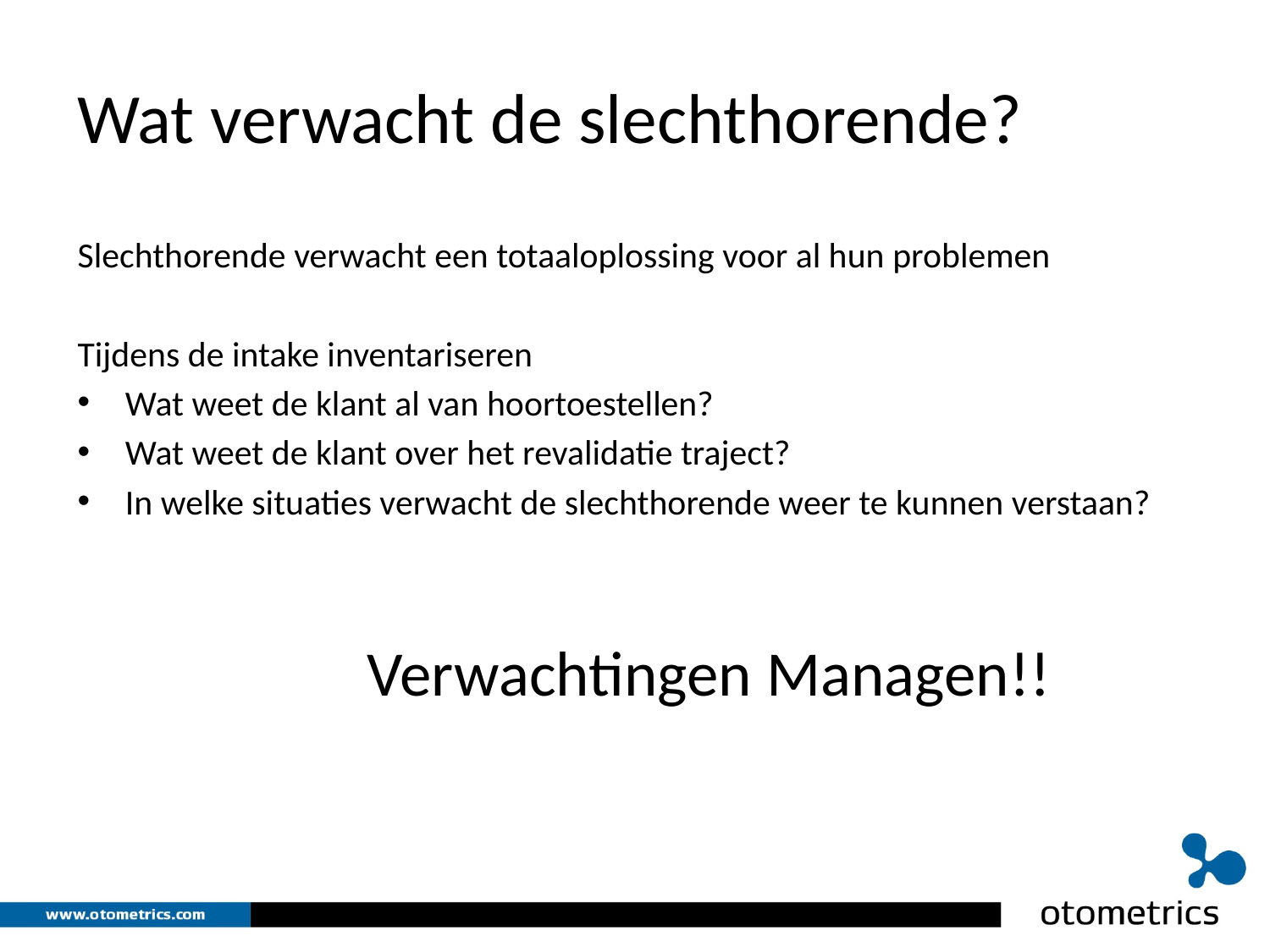

# Wat verwacht de slechthorende?
Slechthorende verwacht een totaaloplossing voor al hun problemen

Tijdens de intake inventariseren
Wat weet de klant al van hoortoestellen?
Wat weet de klant over het revalidatie traject?
In welke situaties verwacht de slechthorende weer te kunnen verstaan?

Verwachtingen Managen!!